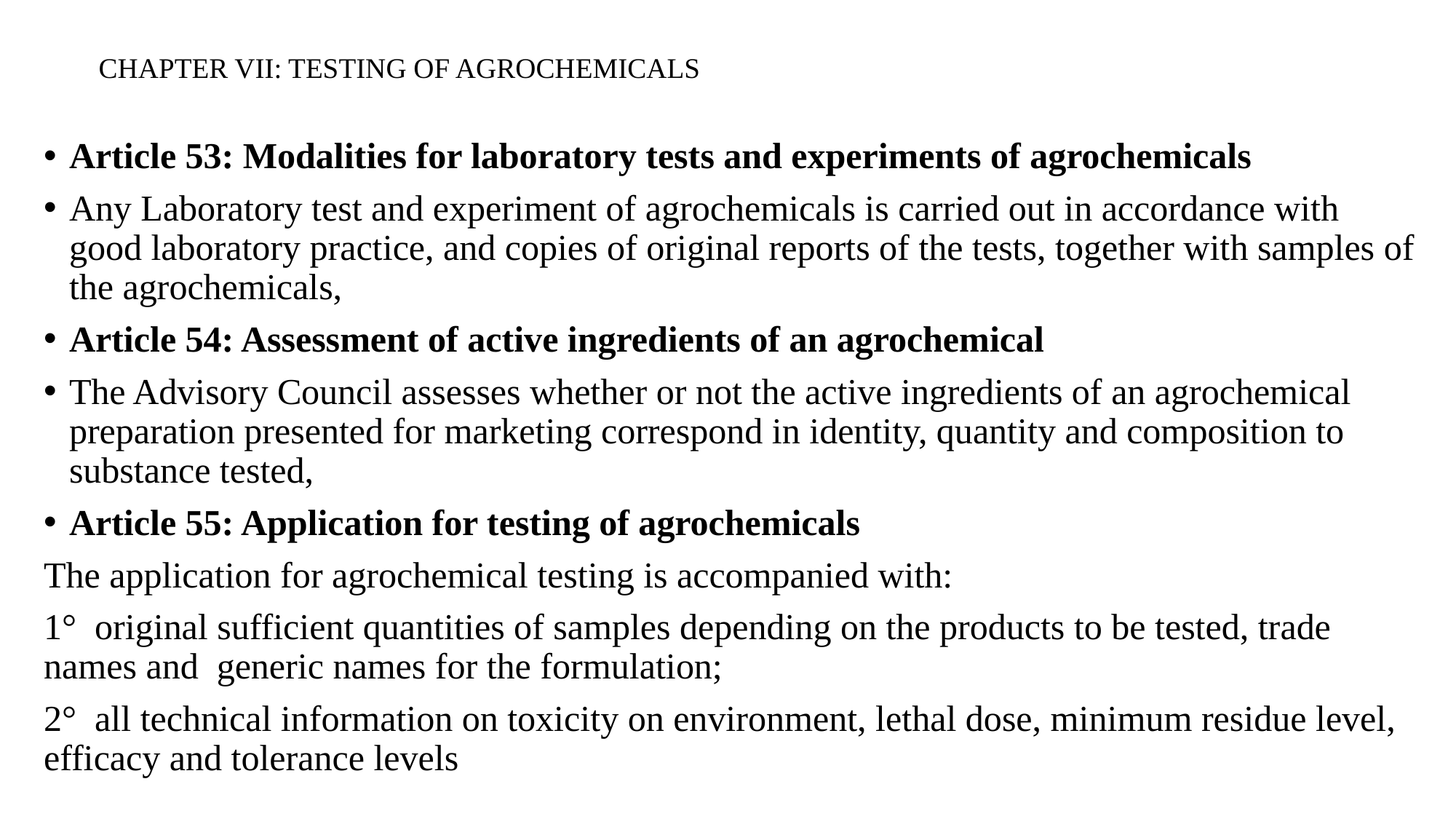

# CHAPTER VII: TESTING OF AGROCHEMICALS
Article 53: Modalities for laboratory tests and experiments of agrochemicals
Any Laboratory test and experiment of agrochemicals is carried out in accordance with good laboratory practice, and copies of original reports of the tests, together with samples of the agrochemicals,
Article 54: Assessment of active ingredients of an agrochemical
The Advisory Council assesses whether or not the active ingredients of an agrochemical preparation presented for marketing correspond in identity, quantity and composition to substance tested,
Article 55: Application for testing of agrochemicals
The application for agrochemical testing is accompanied with:
1°  original sufficient quantities of samples depending on the products to be tested, trade names and  generic names for the formulation;
2°  all technical information on toxicity on environment, lethal dose, minimum residue level, efficacy and tolerance levels